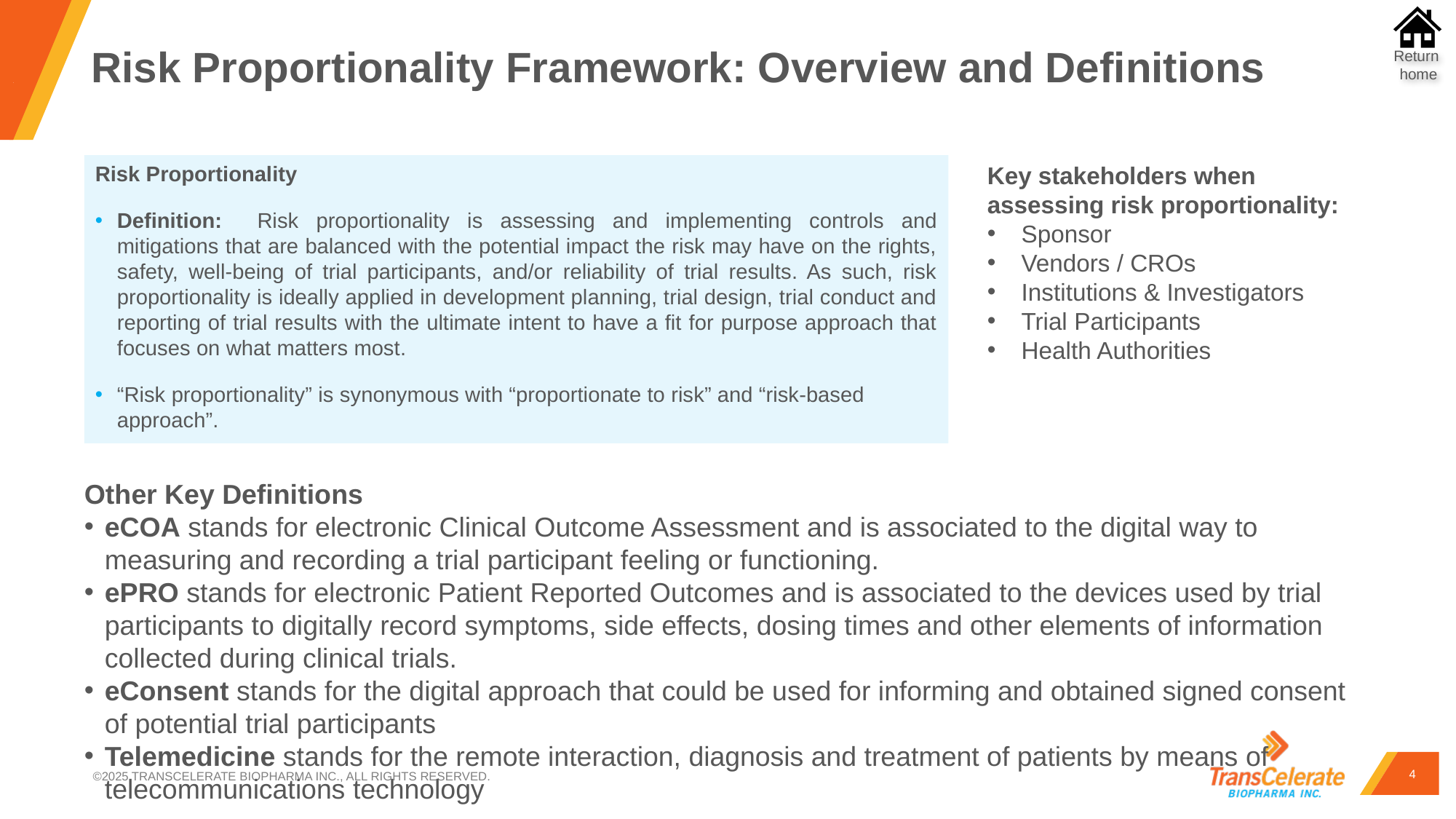

# Risk Proportionality Framework: Overview and Definitions
Risk Proportionality
Definition:  Risk proportionality is assessing and implementing controls and mitigations that are balanced with the potential impact the risk may have on the rights, safety, well-being of trial participants, and/or reliability of trial results. As such, risk proportionality is ideally applied in development planning, trial design, trial conduct and reporting of trial results with the ultimate intent to have a fit for purpose approach that focuses on what matters most.
“Risk proportionality” is synonymous with “proportionate to risk” and “risk-based approach”.

Key stakeholders when assessing risk proportionality:
Sponsor
Vendors / CROs
Institutions & Investigators
Trial Participants
Health Authorities
Other Key Definitions
eCOA stands for electronic Clinical Outcome Assessment and is associated to the digital way to measuring and recording a trial participant feeling or functioning.
ePRO stands for electronic Patient Reported Outcomes and is associated to the devices used by trial participants to digitally record symptoms, side effects, dosing times and other elements of information collected during clinical trials.
eConsent stands for the digital approach that could be used for informing and obtained signed consent of potential trial participants
Telemedicine stands for the remote interaction, diagnosis and treatment of patients by means of telecommunications technology

4